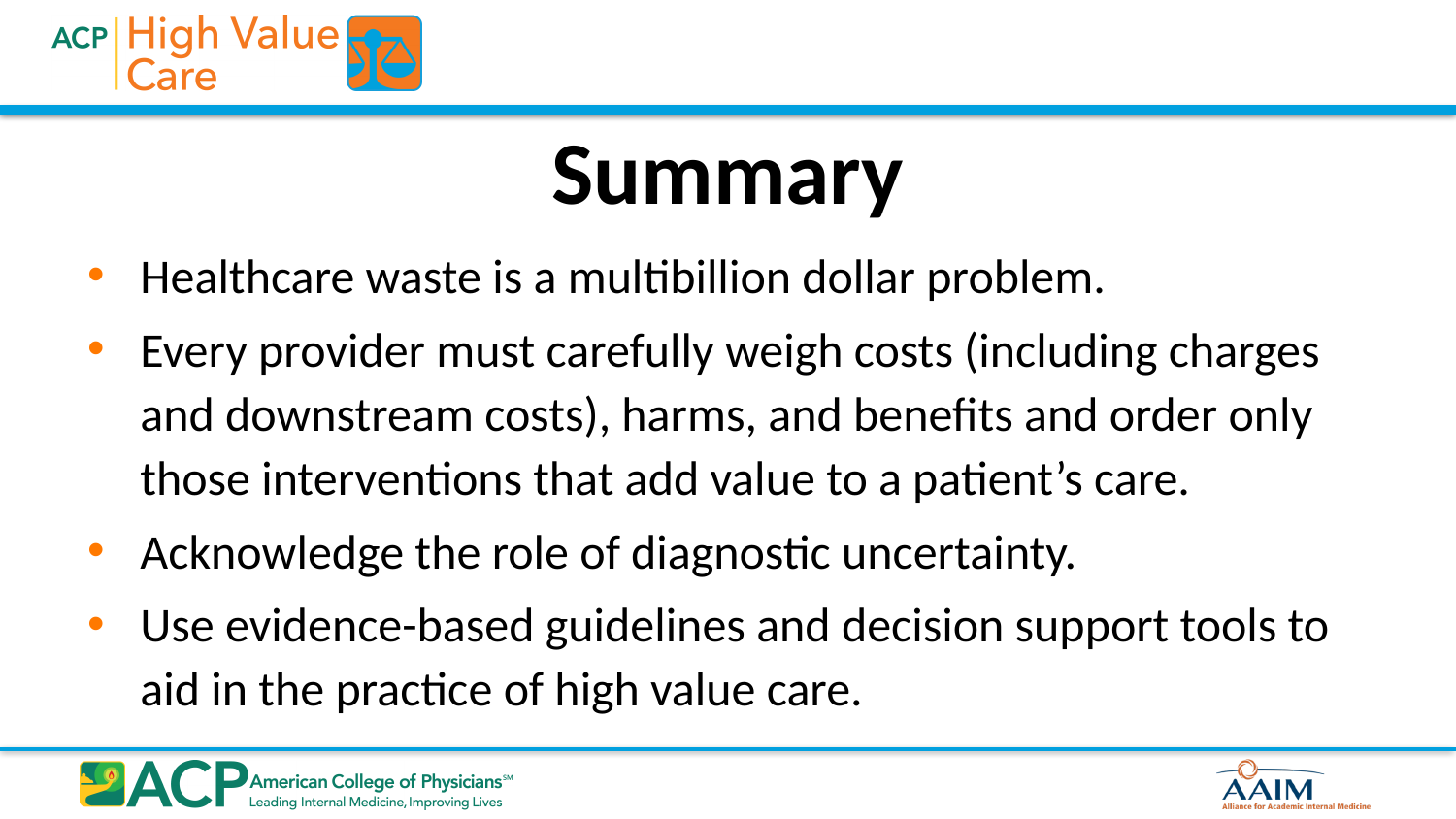

# Summary
Healthcare waste is a multibillion dollar problem.
Every provider must carefully weigh costs (including charges and downstream costs), harms, and benefits and order only those interventions that add value to a patient’s care.
Acknowledge the role of diagnostic uncertainty.
Use evidence-based guidelines and decision support tools to aid in the practice of high value care.